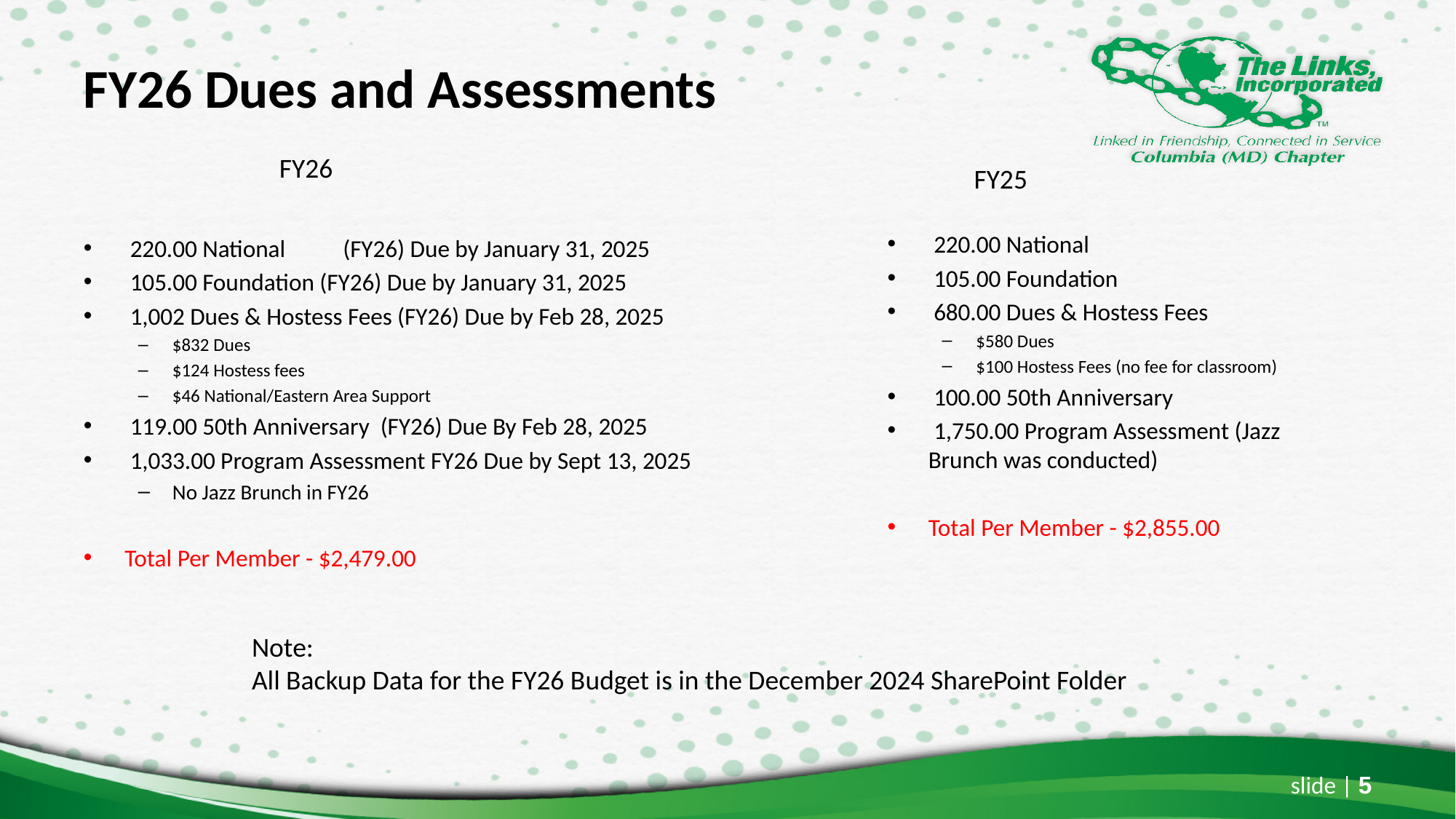

# FY26 Dues and Assessments
FY26
FY25
 220.00 National
 105.00 Foundation
 680.00 Dues & Hostess Fees
$580 Dues
$100 Hostess Fees (no fee for classroom)
 100.00 50th Anniversary
 1,750.00 Program Assessment (Jazz Brunch was conducted)

Total Per Member - $2,855.00

 220.00 National	(FY26) Due by January 31, 2025
 105.00 Foundation (FY26) Due by January 31, 2025
 1,002 Dues & Hostess Fees (FY26) Due by Feb 28, 2025
$832 Dues
$124 Hostess fees
$46 National/Eastern Area Support
 119.00 50th Anniversary  (FY26) Due By Feb 28, 2025
 1,033.00 Program Assessment FY26 Due by Sept 13, 2025
No Jazz Brunch in FY26

Total Per Member - $2,479.00
Note:
All Backup Data for the FY26 Budget is in the December 2024 SharePoint Folder